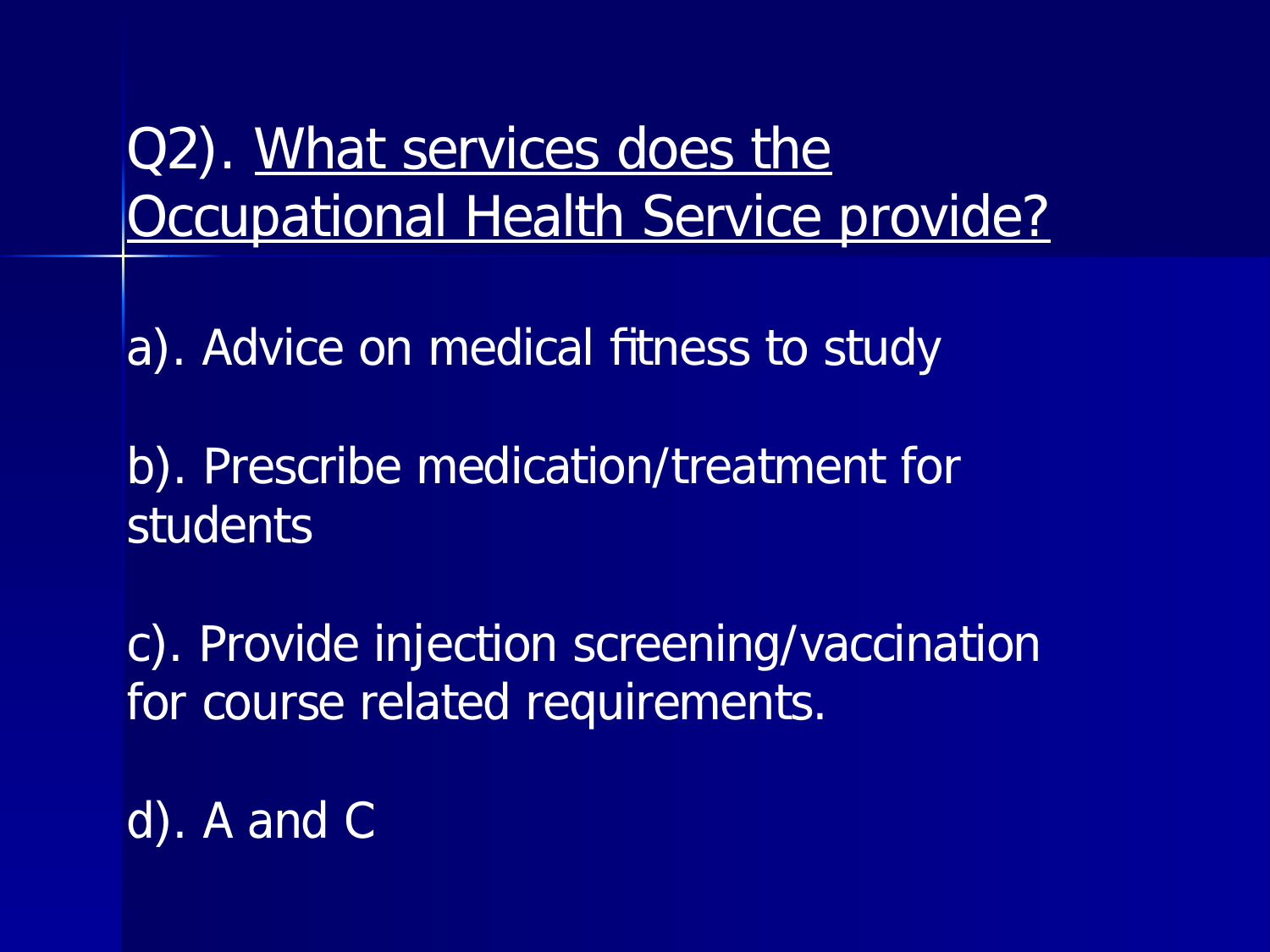

Q2). What services does the Occupational Health Service provide?

a). Advice on medical fitness to study

b). Prescribe medication/treatment for students

c). Provide injection screening/vaccination for course related requirements.

d). A and C